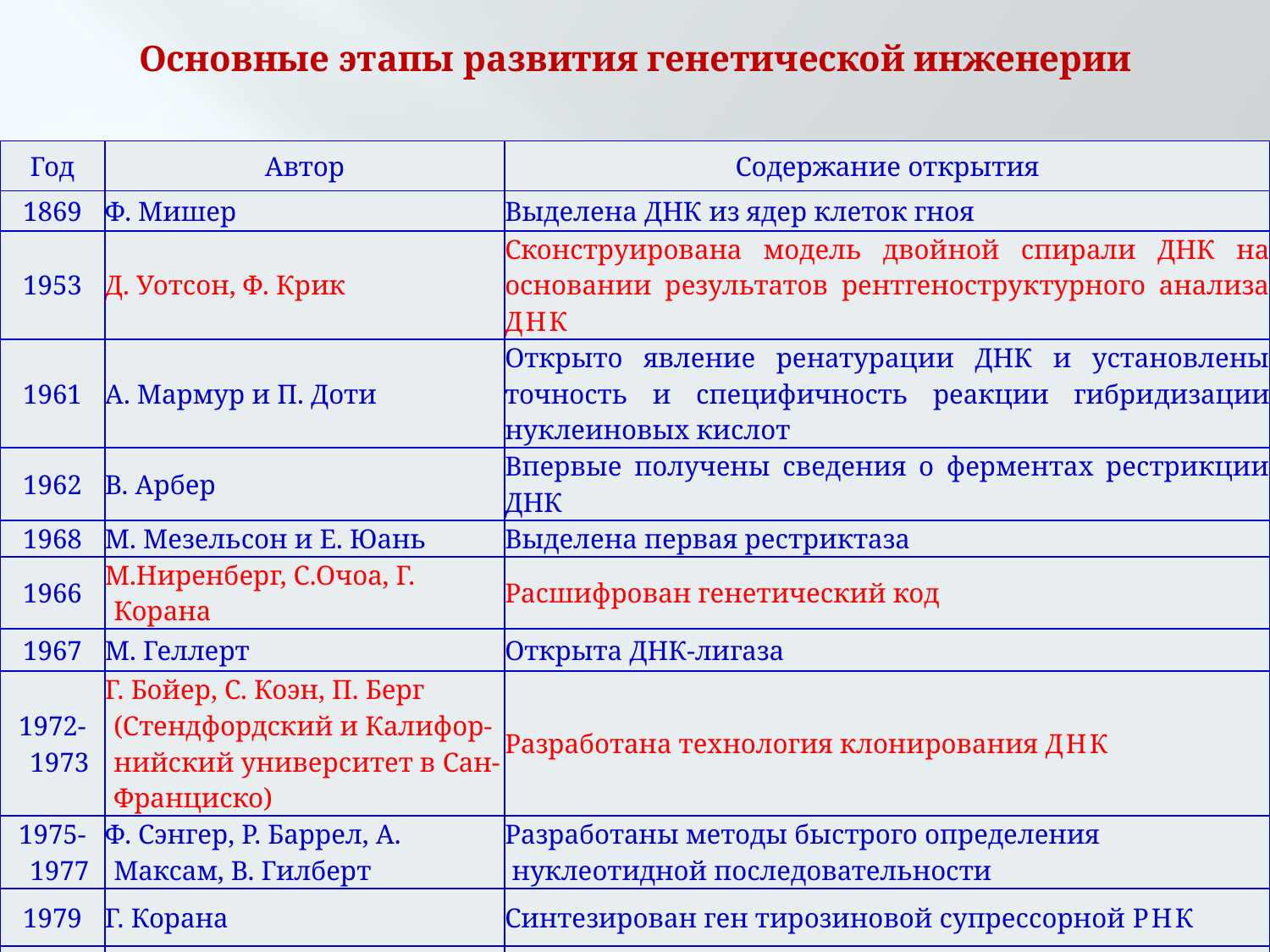

# Основные этапы развития генетической инженерии
| Год | Автор | Содержание открытия |
| --- | --- | --- |
| 1869 | Ф. Мишер | Выделена ДНК из ядер клеток гноя |
| 1953 | Д. Уотсон, Ф. Крик | Сконструирована модель двой­ной спирали ДНК на основании результатов рентгеноструктурного анализа ДНК |
| 1961 | А. Мармур и П. Доти | Открыто явление ренатурации ДНК и установлены точность и специфичность реакции гибри­дизации нуклеиновых кислот |
| 1962 | В. Арбер | Впервые получены сведения о ферментах рестрикции ДНК |
| 1968 | М. Мезельсон и Е. Юань | Выделена первая рестриктаза |
| 1966 | М.Ниренберг, С.Очоа, Г. Корана | Расшифрован генетический код |
| 1967 | М. Геллерт | Открыта ДНК-лигаза |
| 1972-1973 | Г. Бойер, С. Коэн, П. Берг (Стендфордский и Калифор-нийский универ­ситет в Сан-Франциско) | Разработана технология клони­рования ДНК |
| 1975-1977 | Ф. Сэнгер, Р. Баррел, А. Максам, В. Гилберт | Разработаны методы быстрого определения нуклеотидной последовательности |
| 1979 | Г. Корана | Синтезирован ген тирозиновой супрессорной РНК |
| 1981 - 1982 | Р. Пальмитер, Р. Бринстер, А. Спрэдлинг, Г. Рубин | Получена трансгенная мышь. Получены трансгенные экземпляры дрозофилы |
| 1993 | Л. К. Эрнст, Г. Брем, И. В. Прокофьев | Получены трансгенные овцы с геном химозина (сычужный фермент) |